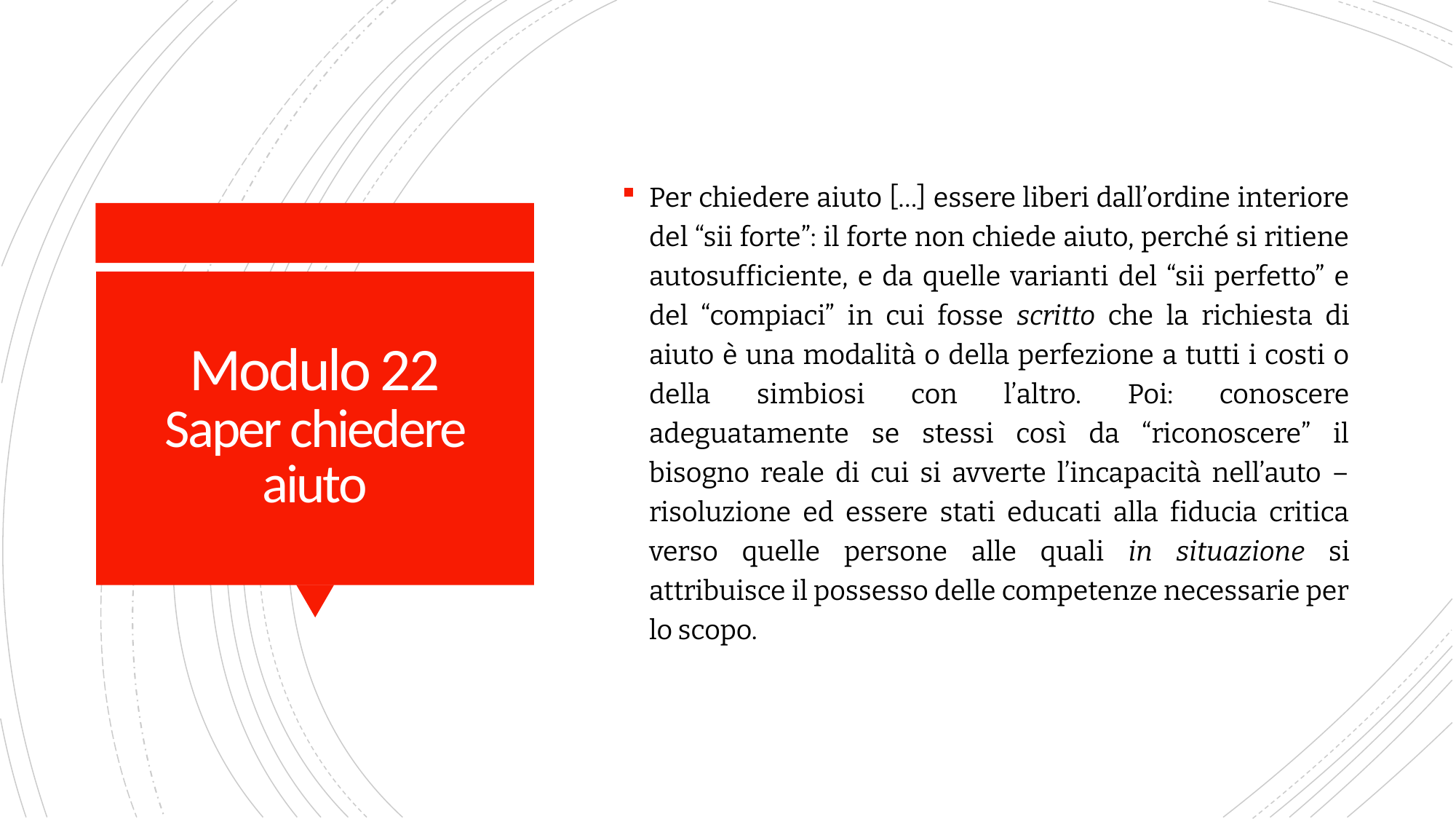

Per chiedere aiuto […] essere liberi dall’ordine interiore del “sii forte”: il forte non chiede aiuto, perché si ritiene autosufficiente, e da quelle varianti del “sii perfetto” e del “compiaci” in cui fosse scritto che la richiesta di aiuto è una modalità o della perfezione a tutti i costi o della simbiosi con l’altro. Poi: conoscere adeguatamente se stessi così da “riconoscere” il bisogno reale di cui si avverte l’incapacità nell’auto – risoluzione ed essere stati educati alla fiducia critica verso quelle persone alle quali in situazione si attribuisce il possesso delle competenze necessarie per lo scopo.
# Modulo 22 Saper chiedere aiuto